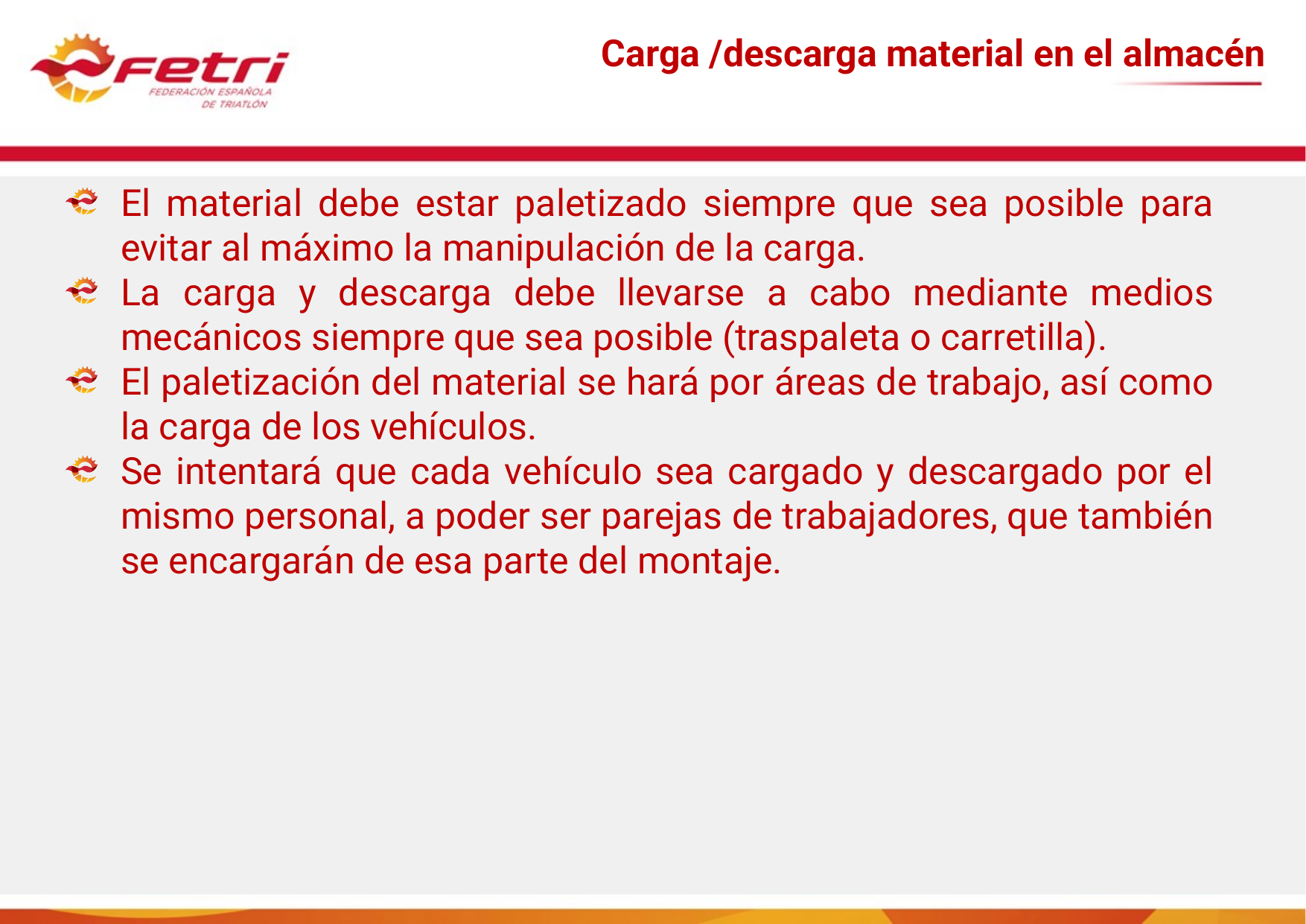

# Carga /descarga material en el almacén
El material debe estar paletizado siempre que sea posible para evitar al máximo la manipulación de la carga.
La carga y descarga debe llevarse a cabo mediante medios mecánicos siempre que sea posible (traspaleta o carretilla).
El paletización del material se hará por áreas de trabajo, así como la carga de los vehículos.
Se intentará que cada vehículo sea cargado y descargado por el mismo personal, a poder ser parejas de trabajadores, que también se encargarán de esa parte del montaje.